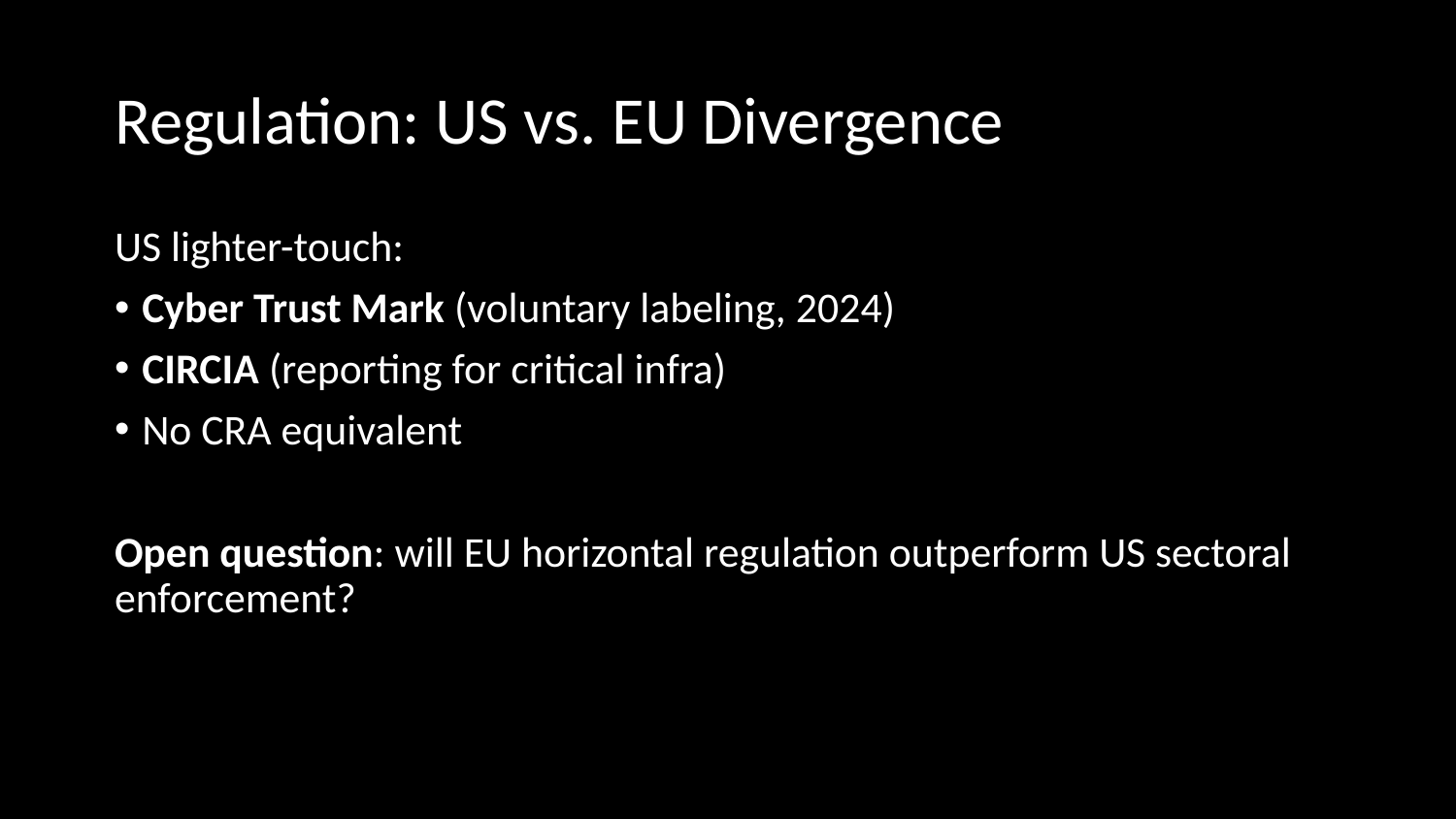

# Regulation: US vs. EU Divergence
US lighter-touch:
Cyber Trust Mark (voluntary labeling, 2024)
CIRCIA (reporting for critical infra)
No CRA equivalent

Open question: will EU horizontal regulation outperform US sectoral enforcement?